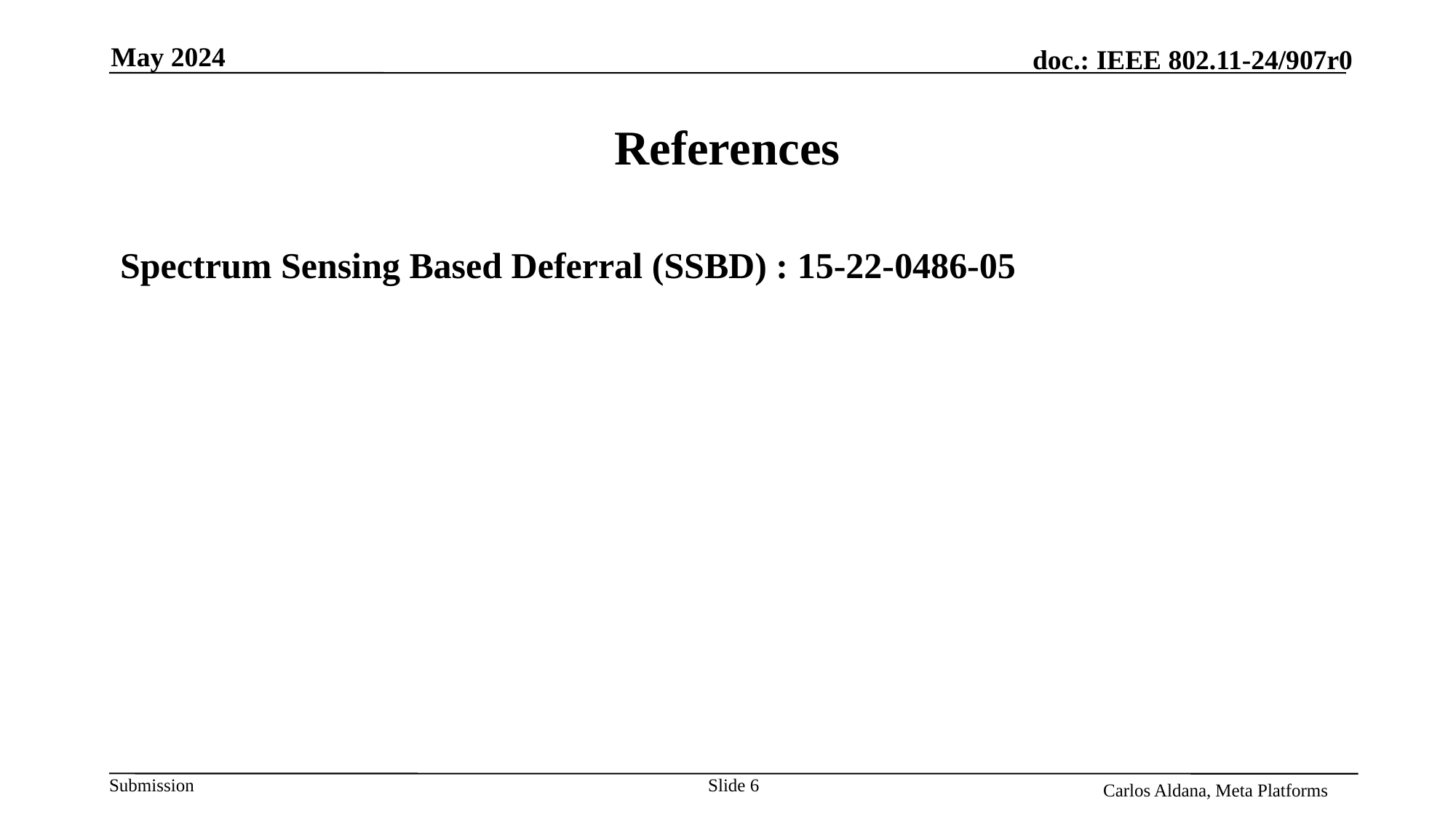

May 2024
# References
Spectrum Sensing Based Deferral (SSBD) : 15-22-0486-05
Slide 6
Carlos Aldana, Meta Platforms